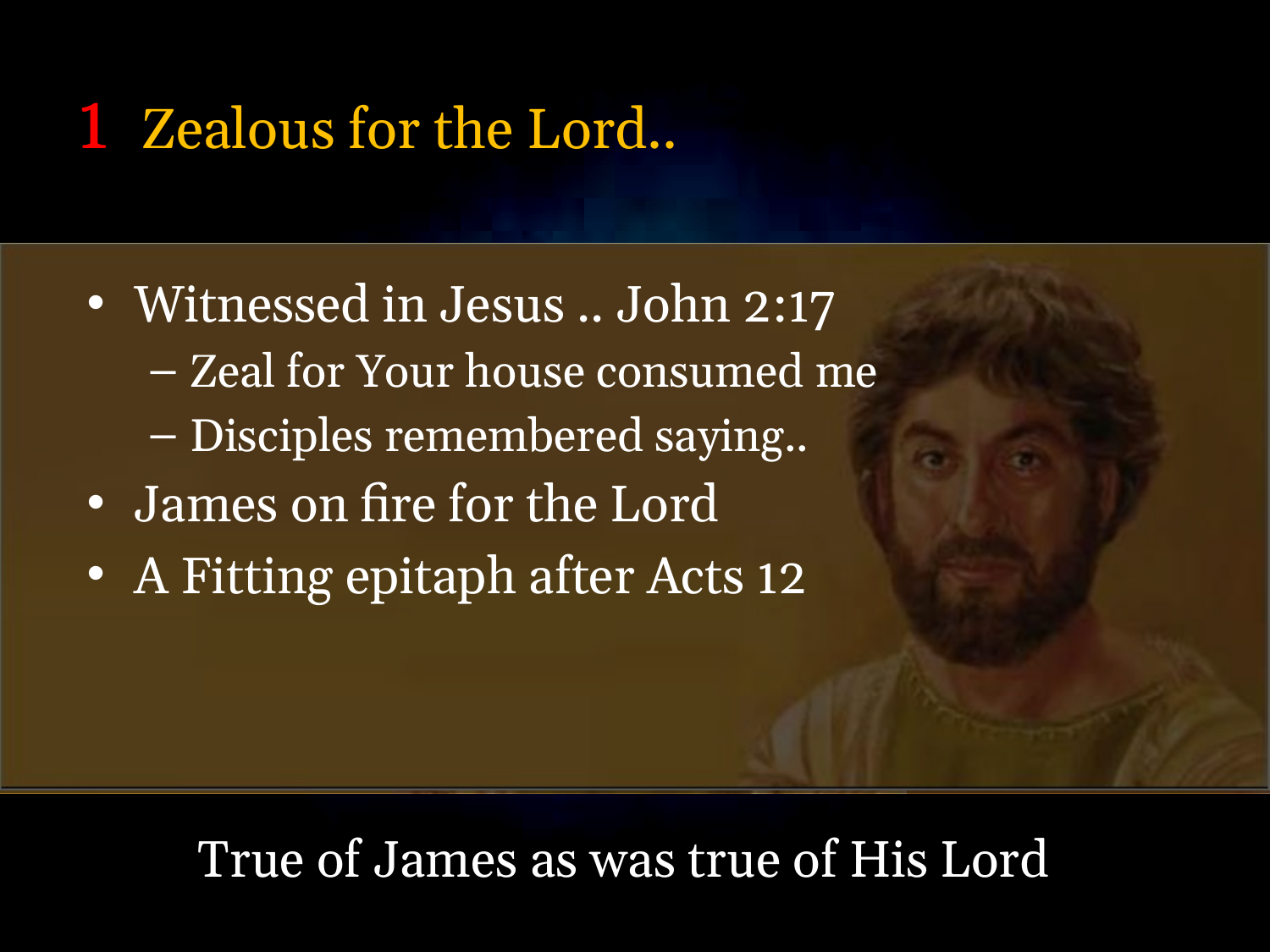

# 1  Zealous for the Lord..
Witnessed in Jesus .. John 2:17
Zeal for Your house consumed me
Disciples remembered saying..
James on fire for the Lord
A Fitting epitaph after Acts 12

True of James as was true of His Lord